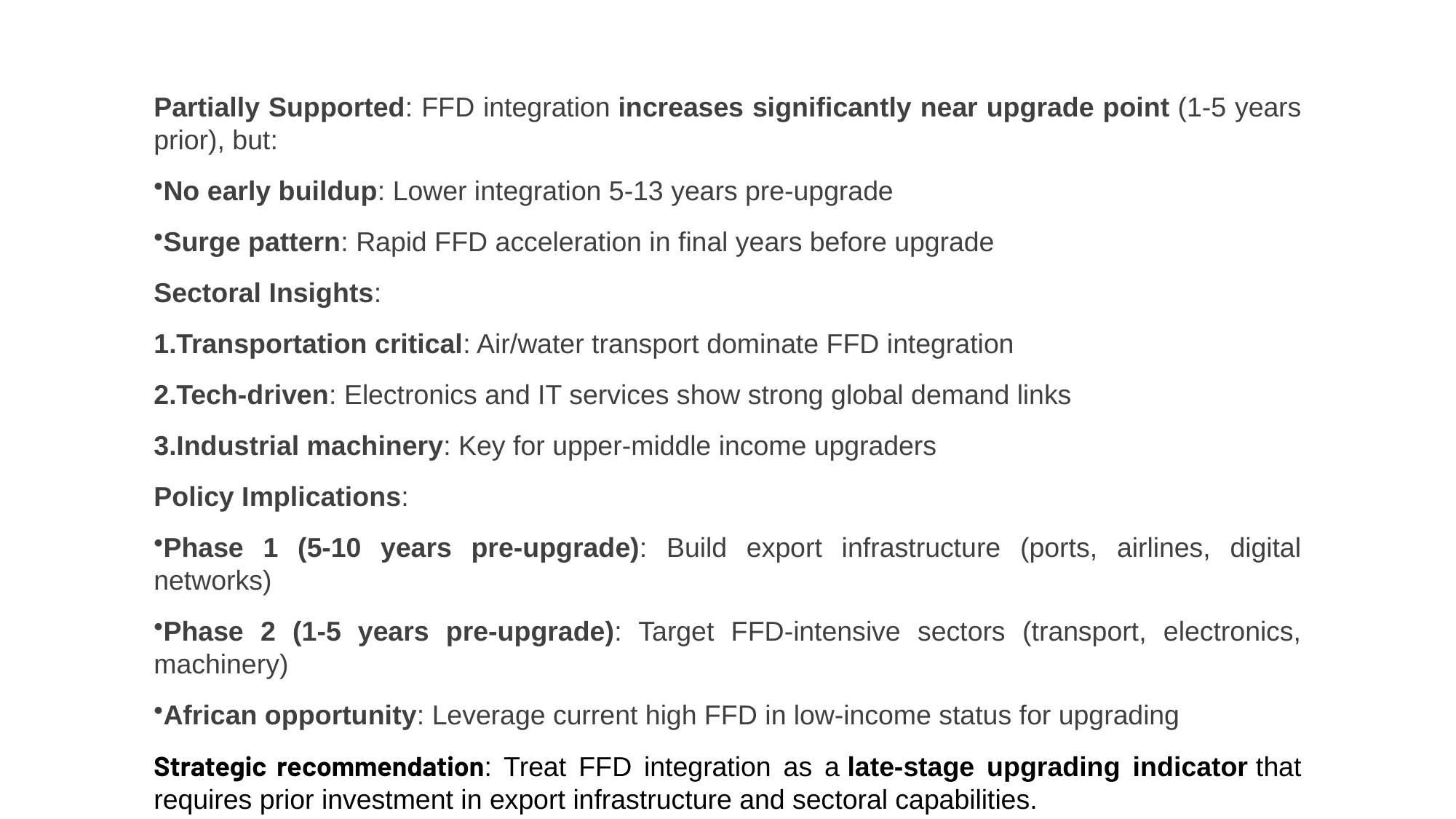

Partially Supported: FFD integration increases significantly near upgrade point (1-5 years prior), but:
No early buildup: Lower integration 5-13 years pre-upgrade
Surge pattern: Rapid FFD acceleration in final years before upgrade
Sectoral Insights:
Transportation critical: Air/water transport dominate FFD integration
Tech-driven: Electronics and IT services show strong global demand links
Industrial machinery: Key for upper-middle income upgraders
Policy Implications:
Phase 1 (5-10 years pre-upgrade): Build export infrastructure (ports, airlines, digital networks)
Phase 2 (1-5 years pre-upgrade): Target FFD-intensive sectors (transport, electronics, machinery)
African opportunity: Leverage current high FFD in low-income status for upgrading
Strategic recommendation: Treat FFD integration as a late-stage upgrading indicator that requires prior investment in export infrastructure and sectoral capabilities.